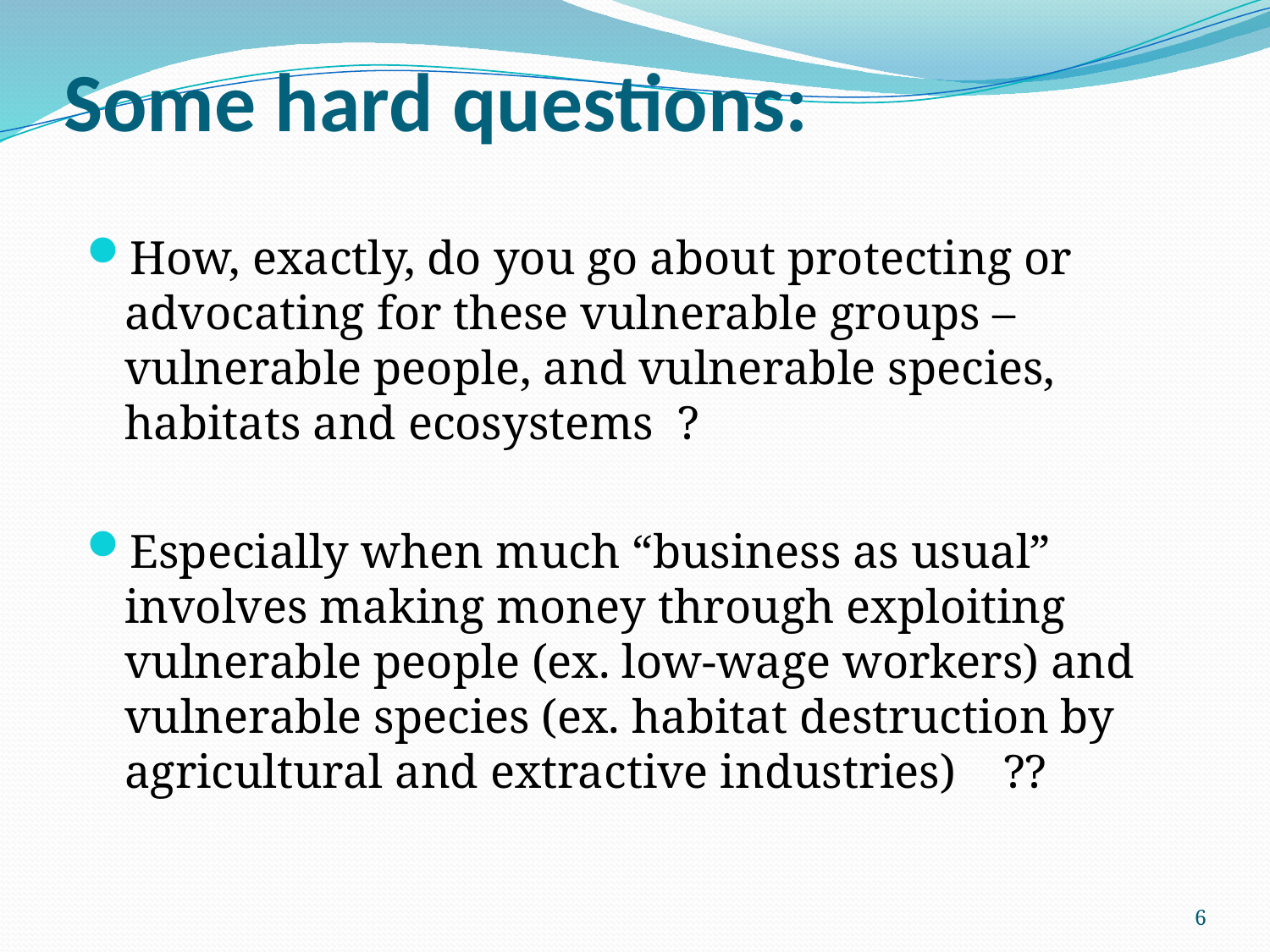

# Some hard questions:
How, exactly, do you go about protecting or advocating for these vulnerable groups – vulnerable people, and vulnerable species, habitats and ecosystems  ?

Especially when much “business as usual” involves making money through exploiting vulnerable people (ex. low-wage workers) and vulnerable species (ex. habitat destruction by agricultural and extractive industries)    ??

6